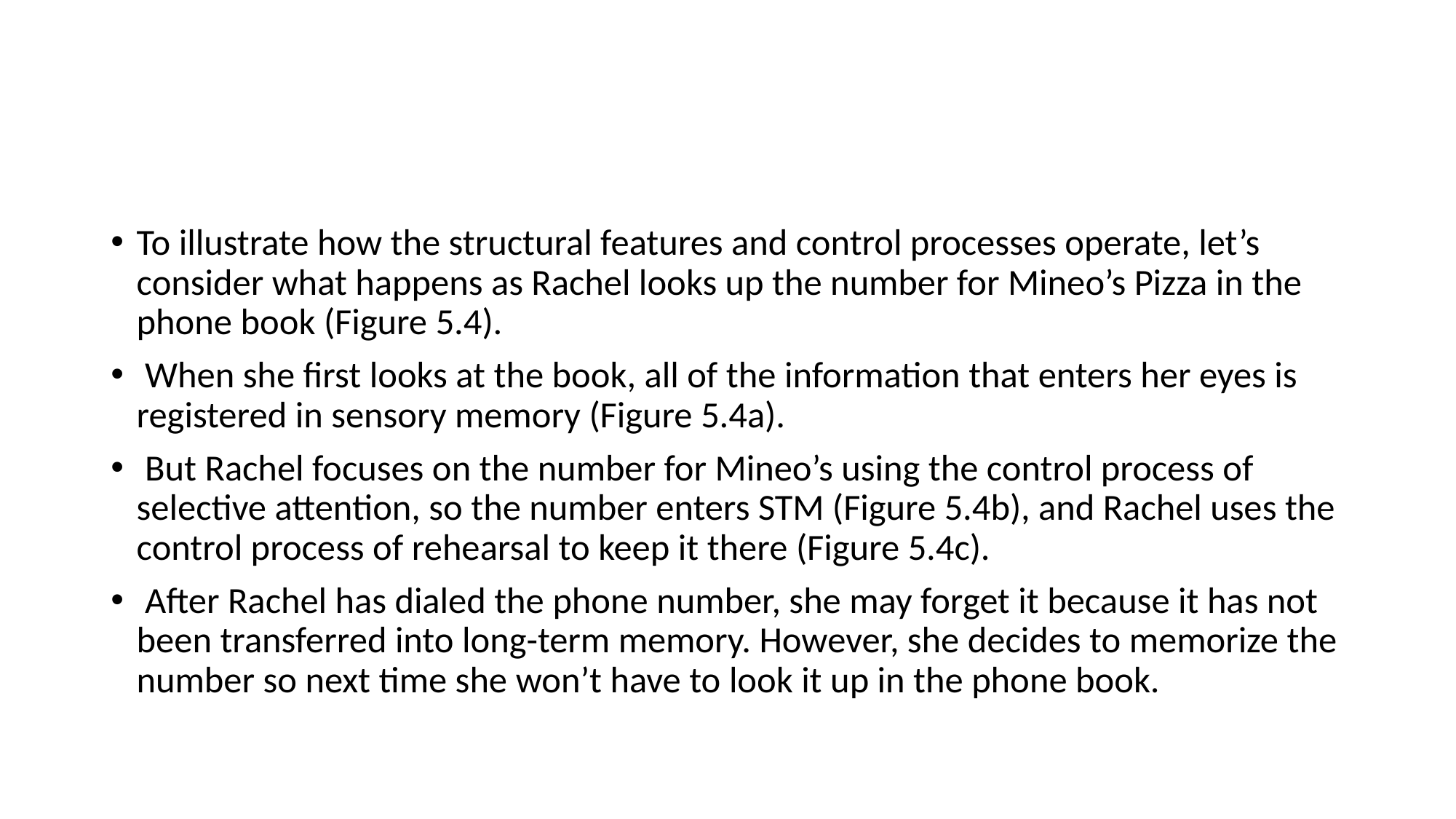

#
To illustrate how the structural features and control processes operate, let’s consider what happens as Rachel looks up the number for Mineo’s Pizza in the phone book (Figure 5.4).
 When she first looks at the book, all of the information that enters her eyes is registered in sensory memory (Figure 5.4a).
 But Rachel focuses on the number for Mineo’s using the control process of selective attention, so the number enters STM (Figure 5.4b), and Rachel uses the control process of rehearsal to keep it there (Figure 5.4c).
 After Rachel has dialed the phone number, she may forget it because it has not been transferred into long-term memory. However, she decides to memorize the number so next time she won’t have to look it up in the phone book.